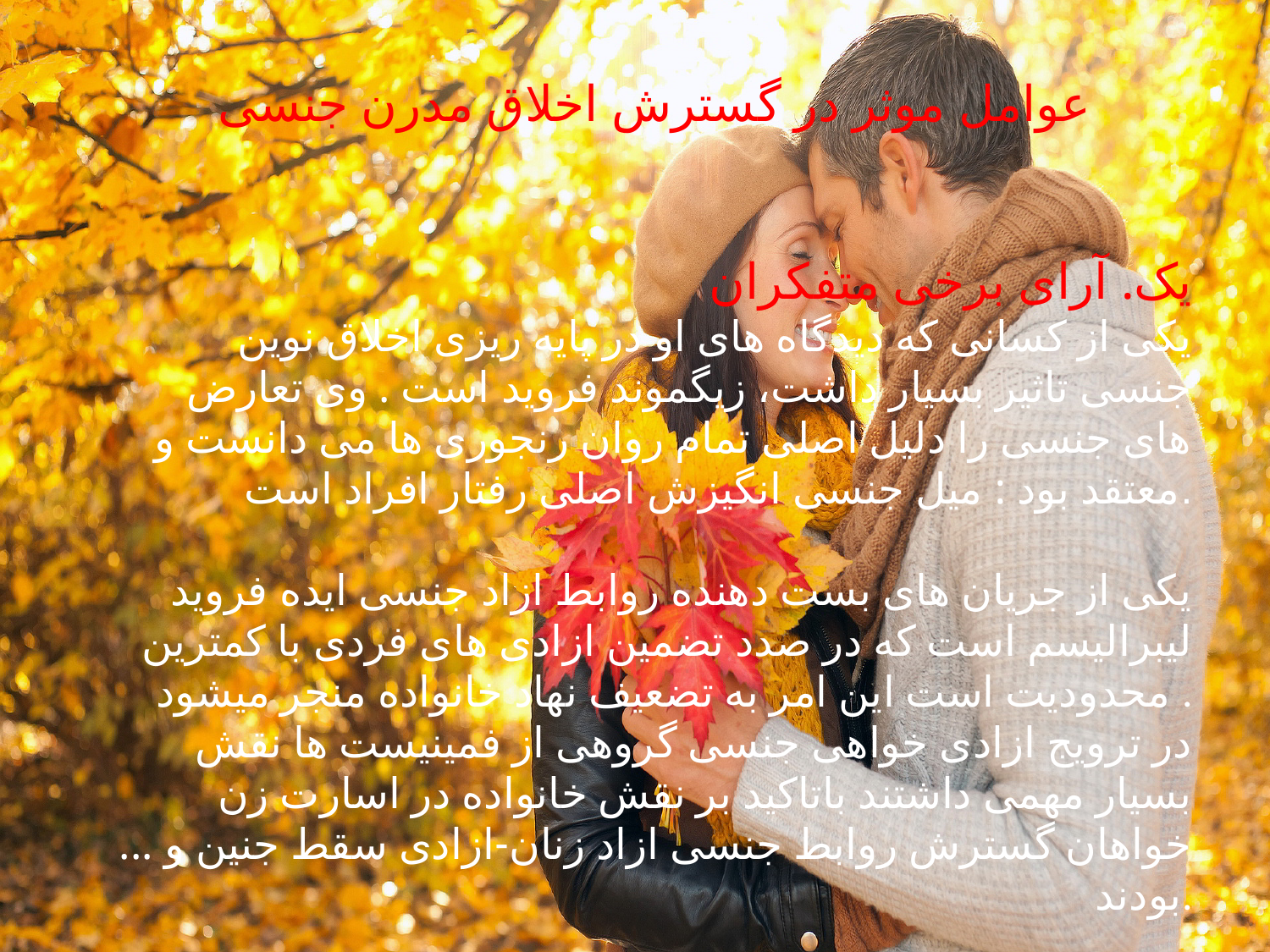

عوامل موثر در گسترش اخلاق مدرن جنسی

یک. آرای برخی متفکران
یکی از کسانی که دیدگاه های او در پایه ریزی اخلاق نوین جنسی تاثیر بسیار داشت، زیگموند فروید است . وی تعارض های جنسی را دلیل اصلی تمام روان رنجوری ها می دانست و معتقد بود : میل جنسی انگیزش اصلی رفتار افراد است.

یکی از جریان های بست دهنده روابط ازاد جنسی ایده فروید لیبرالیسم است که در صدد تضمین ازادی های فردی با کمترین محدودیت است این امر به تضعیف نهاد خانواده منجر میشود .
در ترویج ازادی خواهی جنسی گروهی از فمینیست ها نقش بسیار مهمی داشتند باتاکید بر نقش خانواده در اسارت زن خواهان گسترش روابط جنسی ازاد زنان-ازادی سقط جنین و ... بودند.